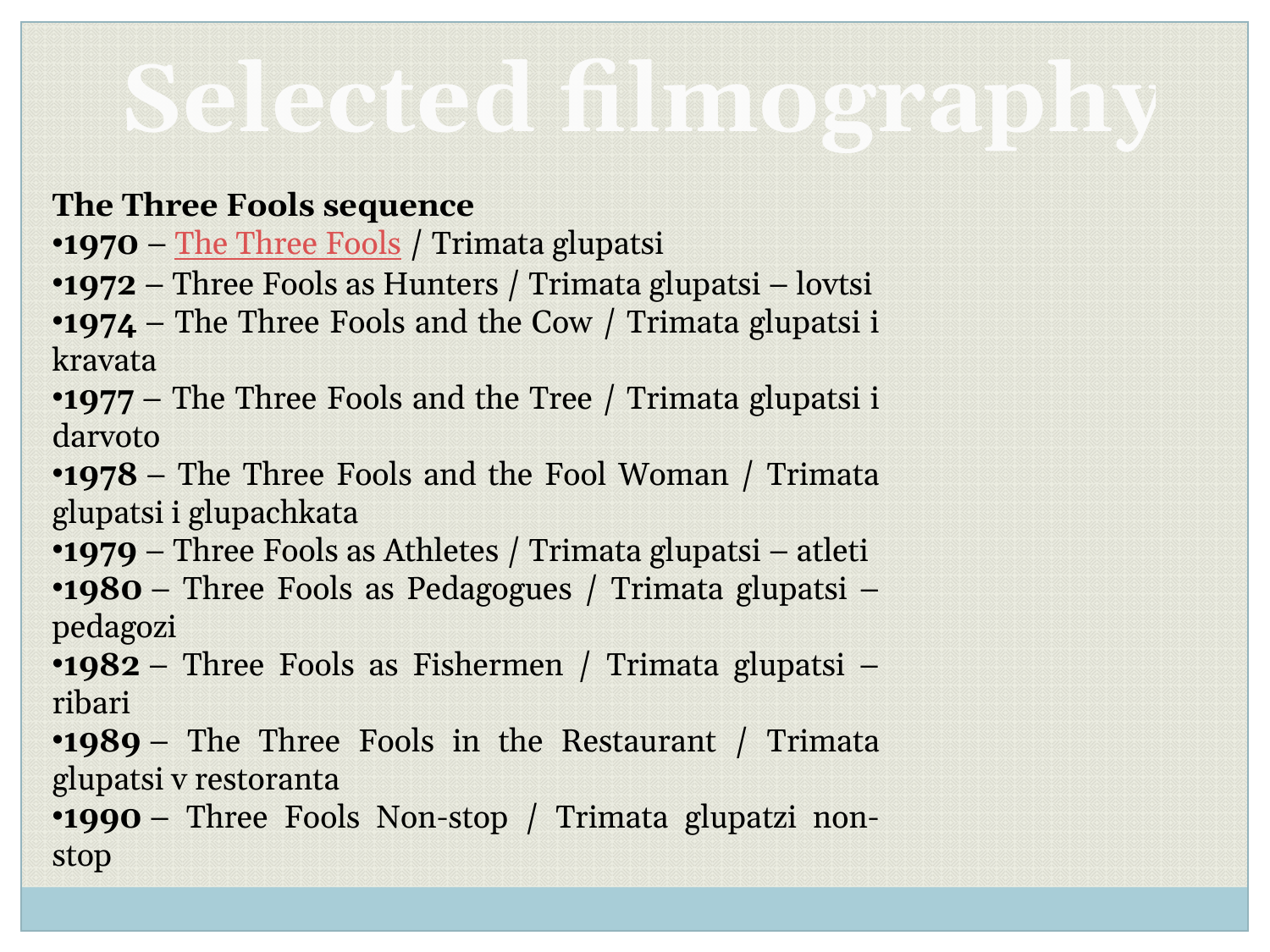

Selected filmography
The Three Fools sequence
1970 – The Three Fools / Trimata glupatsi
1972 – Three Fools as Hunters / Trimata glupatsi – lovtsi
1974 – The Three Fools and the Cow / Trimata glupatsi i kravata
1977 – The Three Fools and the Tree / Trimata glupatsi i darvoto
1978 – The Three Fools and the Fool Woman / Trimata glupatsi i glupachkata
1979 – Three Fools as Athletes / Trimata glupatsi – atleti
1980 – Three Fools as Pedagogues / Trimata glupatsi – pedagozi
1982 – Three Fools as Fishermen / Trimata glupatsi – ribari
1989 – The Three Fools in the Restaurant / Trimata glupatsi v restoranta
1990 – Three Fools Non-stop / Trimata glupatzi non-stop